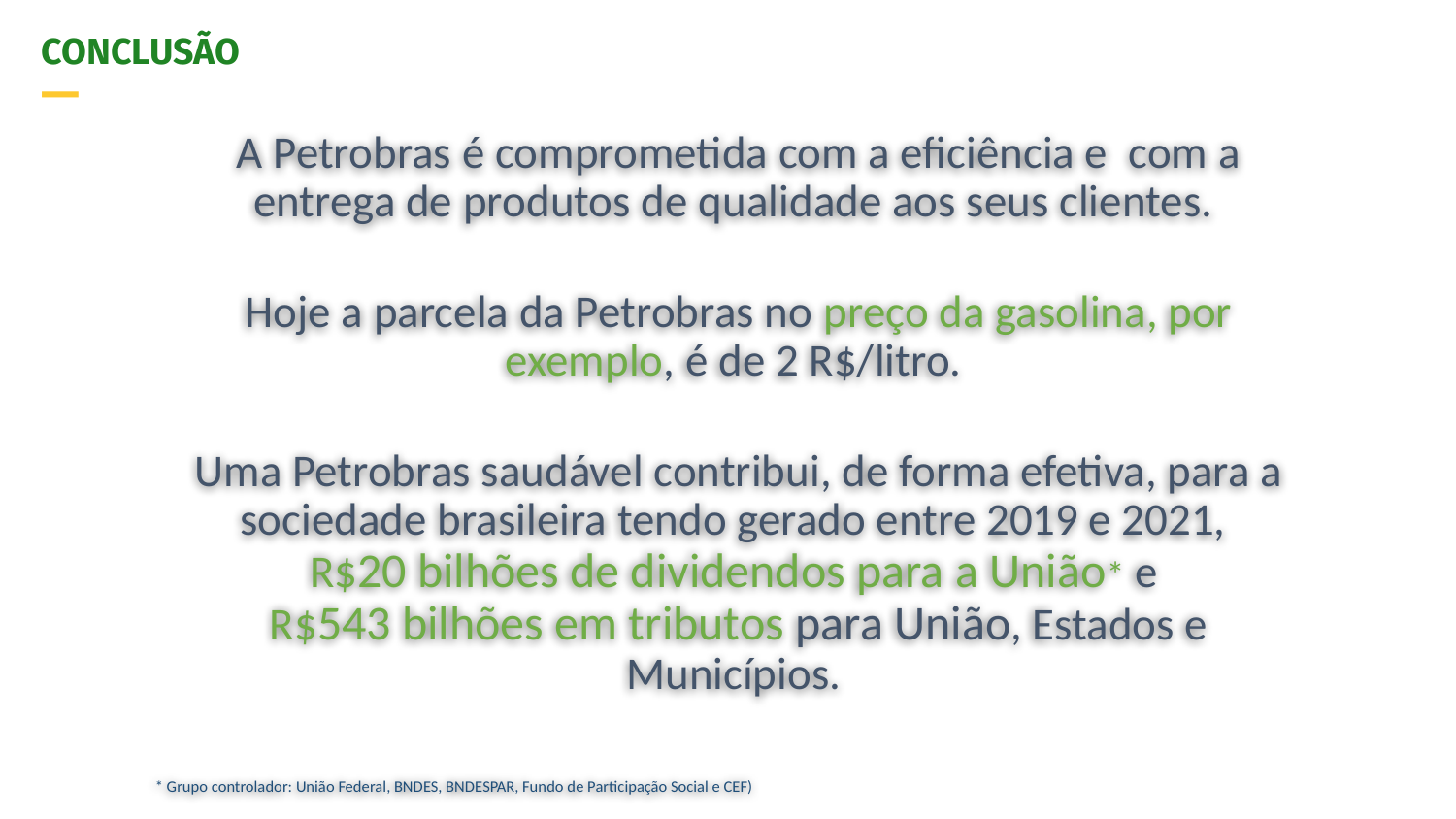

CONCLUSÃO
—
A Petrobras é comprometida com a eficiência e  com a entrega de produtos de qualidade aos seus clientes.

Hoje a parcela da Petrobras no preço da gasolina, por exemplo, é de 2 R$/litro.

Uma Petrobras saudável contribui, de forma efetiva, para a sociedade brasileira tendo gerado entre 2019 e 2021,
R$20 bilhões de dividendos para a União* e
R$543 bilhões em tributos para União, Estados e Municípios.
* Grupo controlador: União Federal, BNDES, BNDESPAR, Fundo de Participação Social e CEF)